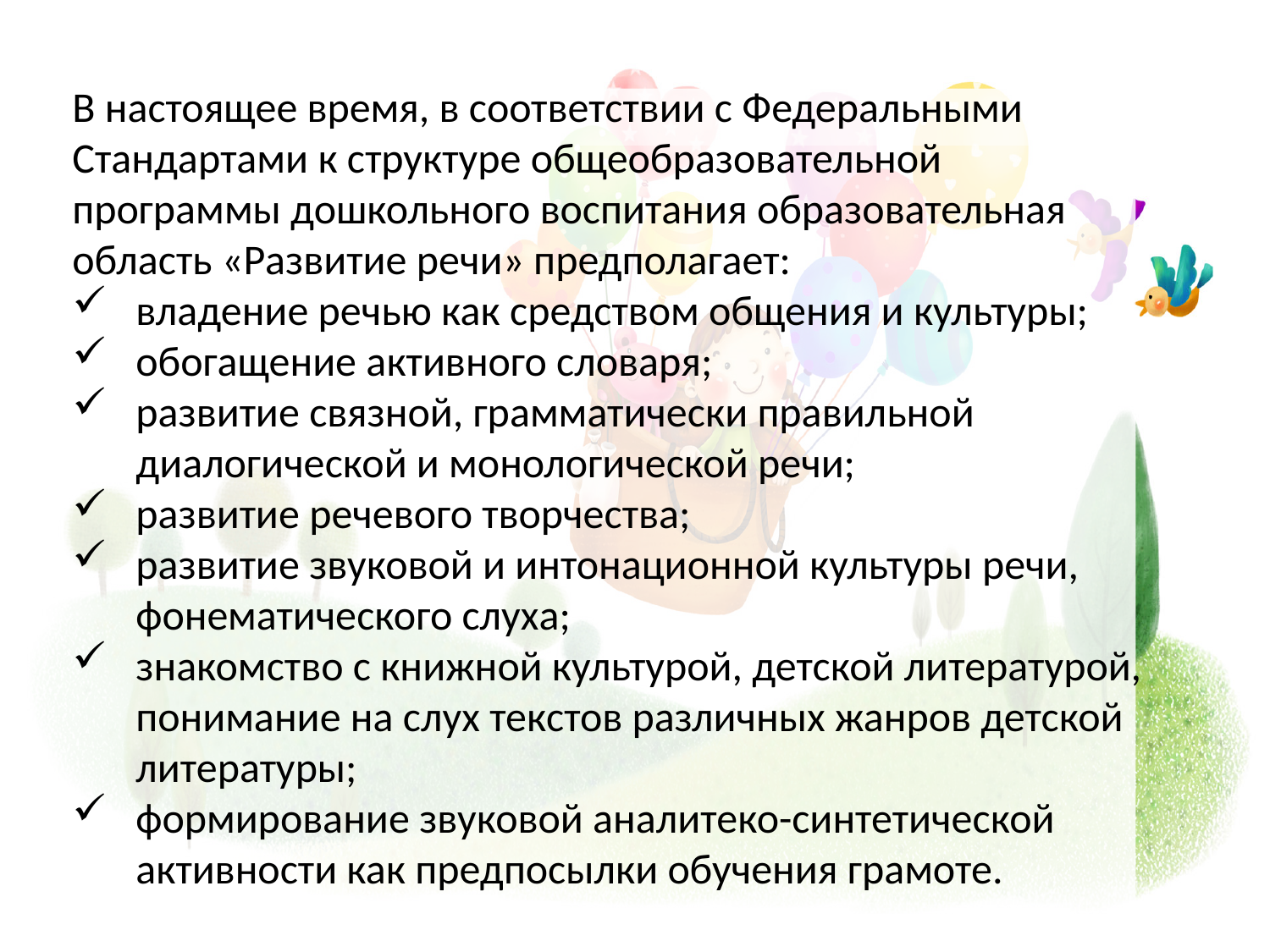

В настоящее время, в соответствии с Федеральными Стандартами к структуре общеобразовательной программы дошкольного воспитания образовательная область «Развитие речи» предполагает:
владение речью как средством общения и культуры;
обогащение активного словаря;
развитие связной, грамматически правильной диалогической и монологической речи;
развитие речевого творчества;
развитие звуковой и интонационной культуры речи, фонематического слуха;
знакомство с книжной культурой, детской литературой, понимание на слух текстов различных жанров детской литературы;
формирование звуковой аналитеко-синтетической активности как предпосылки обучения грамоте.